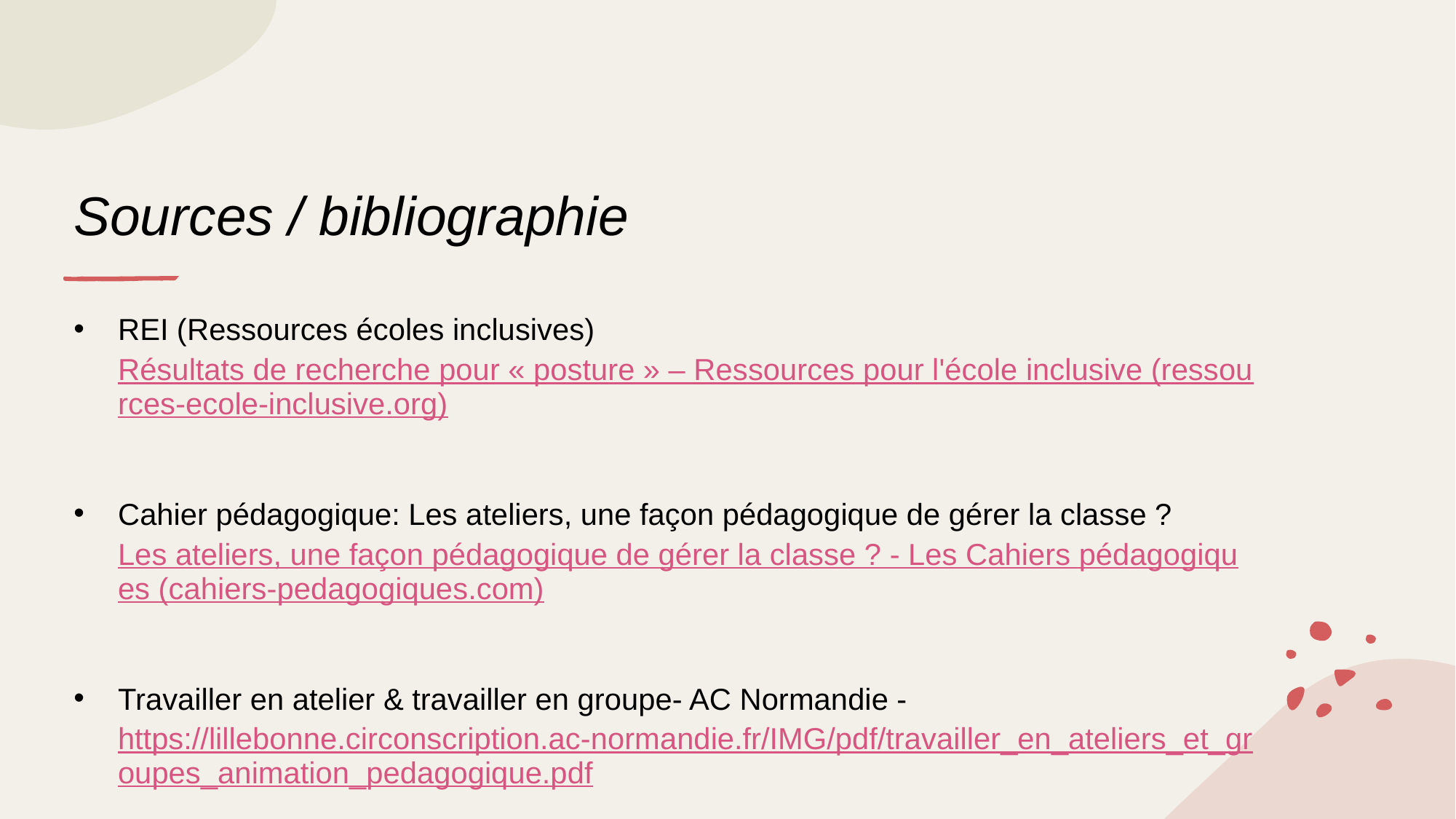

# Sources / bibliographie
REI (Ressources écoles inclusives) Résultats de recherche pour « posture » – Ressources pour l'école inclusive (ressources-ecole-inclusive.org)

Cahier pédagogique: Les ateliers, une façon pédagogique de gérer la classe ? Les ateliers, une façon pédagogique de gérer la classe ? - Les Cahiers pédagogiques (cahiers-pedagogiques.com)

Travailler en atelier & travailler en groupe- AC Normandie - https://lillebonne.circonscription.ac-normandie.fr/IMG/pdf/travailler_en_ateliers_et_groupes_animation_pedagogique.pdf